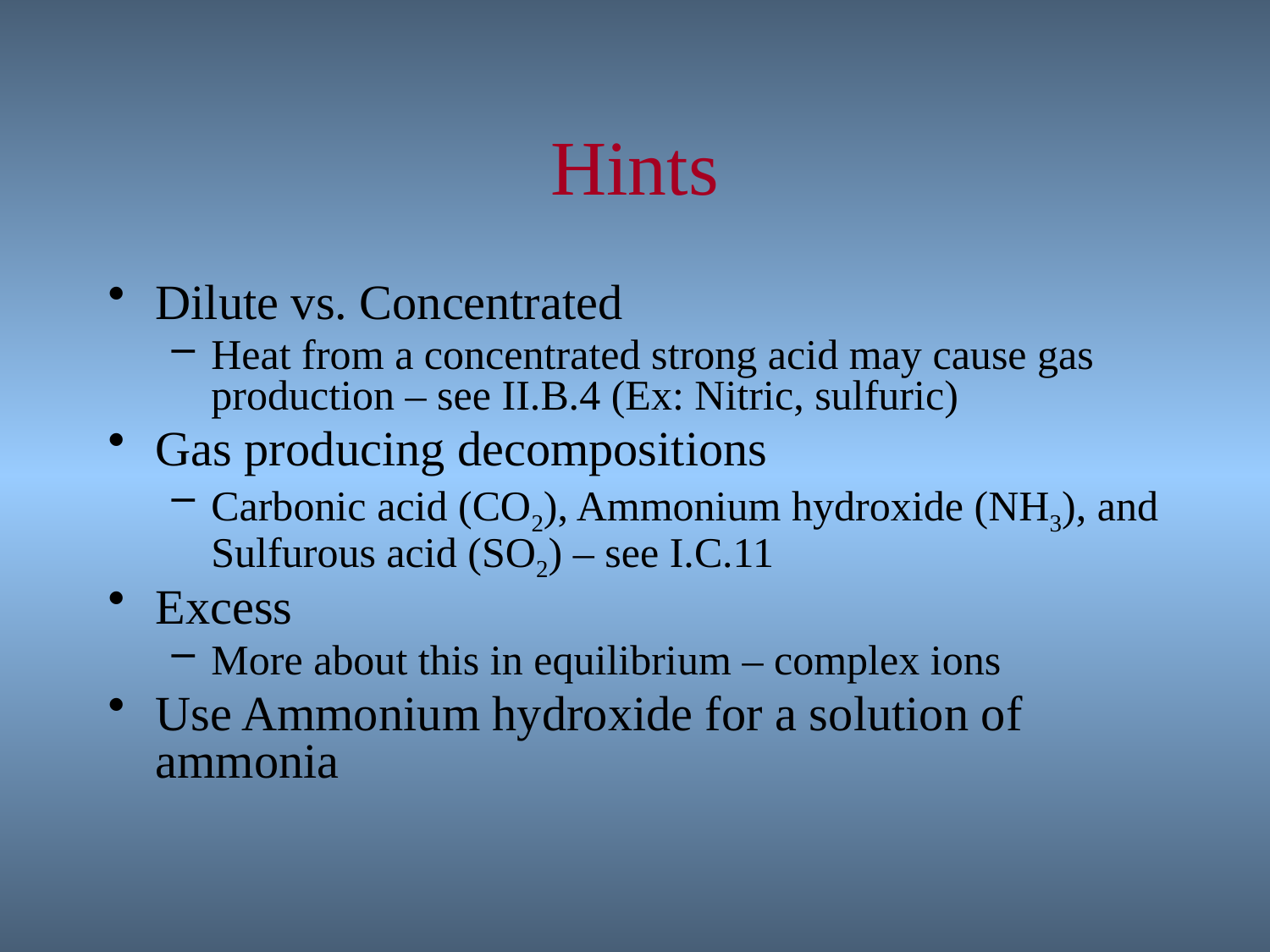

# Hints
Dilute vs. Concentrated
Heat from a concentrated strong acid may cause gas production – see II.B.4 (Ex: Nitric, sulfuric)
Gas producing decompositions
Carbonic acid (CO2), Ammonium hydroxide (NH3), and Sulfurous acid (SO2) – see I.C.11
Excess
More about this in equilibrium – complex ions
Use Ammonium hydroxide for a solution of ammonia